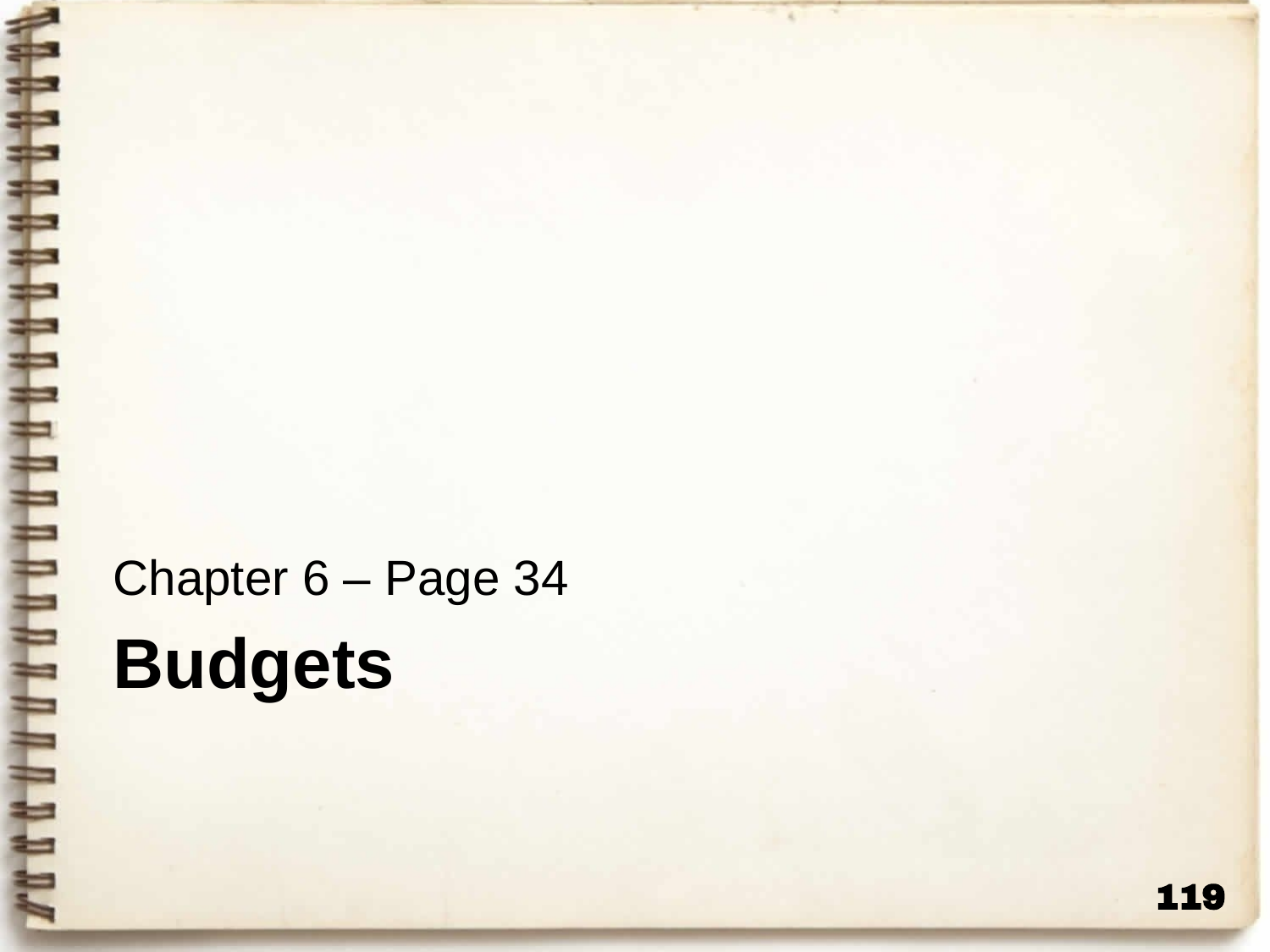

Chapter 6 – Page 34
# Budgets
119